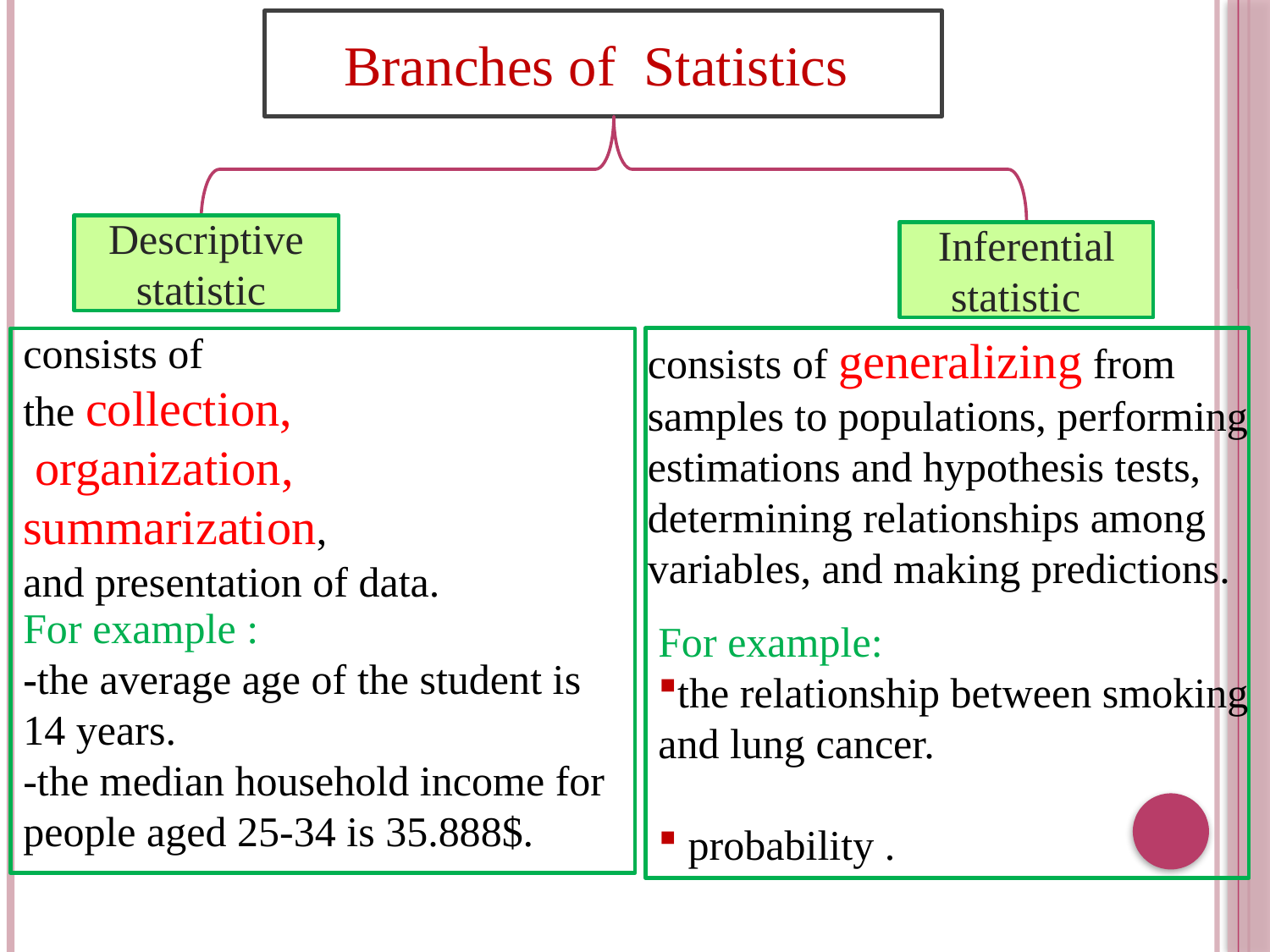

Branches of  Statistics
Descriptive statistic
Inferential
statistic
consists of
the collection,
 organization,
summarization,
and presentation of data.

For example :
-the average age of the student is 14 years.
-the median household income for people aged 25-34 is 35.888$.
consists of generalizing from samples to populations, performing estimations and hypothesis tests, determining relationships among variables, and making predictions.

For example:
the relationship between smoking and lung cancer.

 probability .